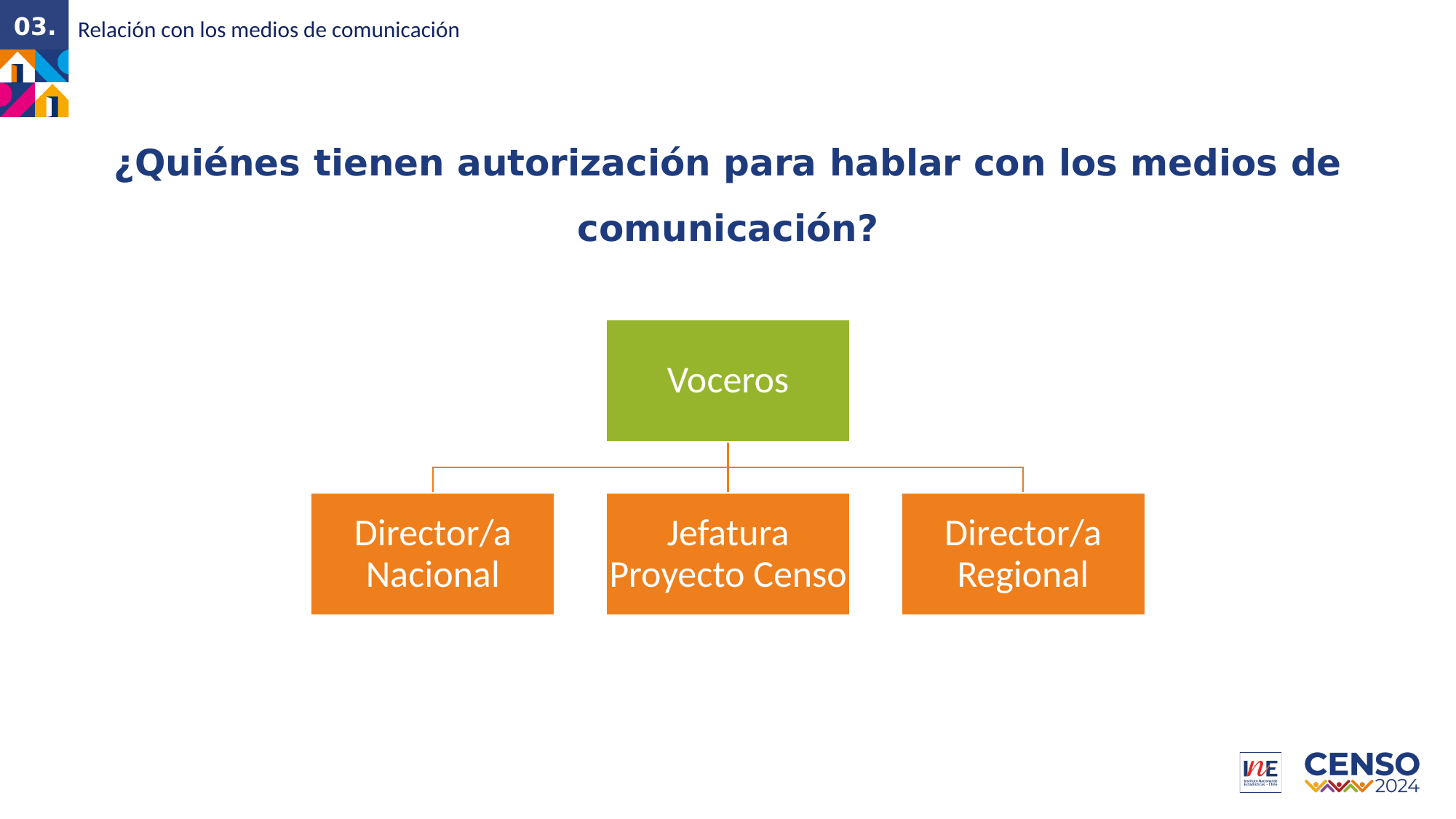

Relación con los medios de comunicación
03.
¿Quiénes tienen autorización para hablar con los medios de comunicación?
Voceros
Director/a Nacional
Jefatura Proyecto Censo
Director/a Regional